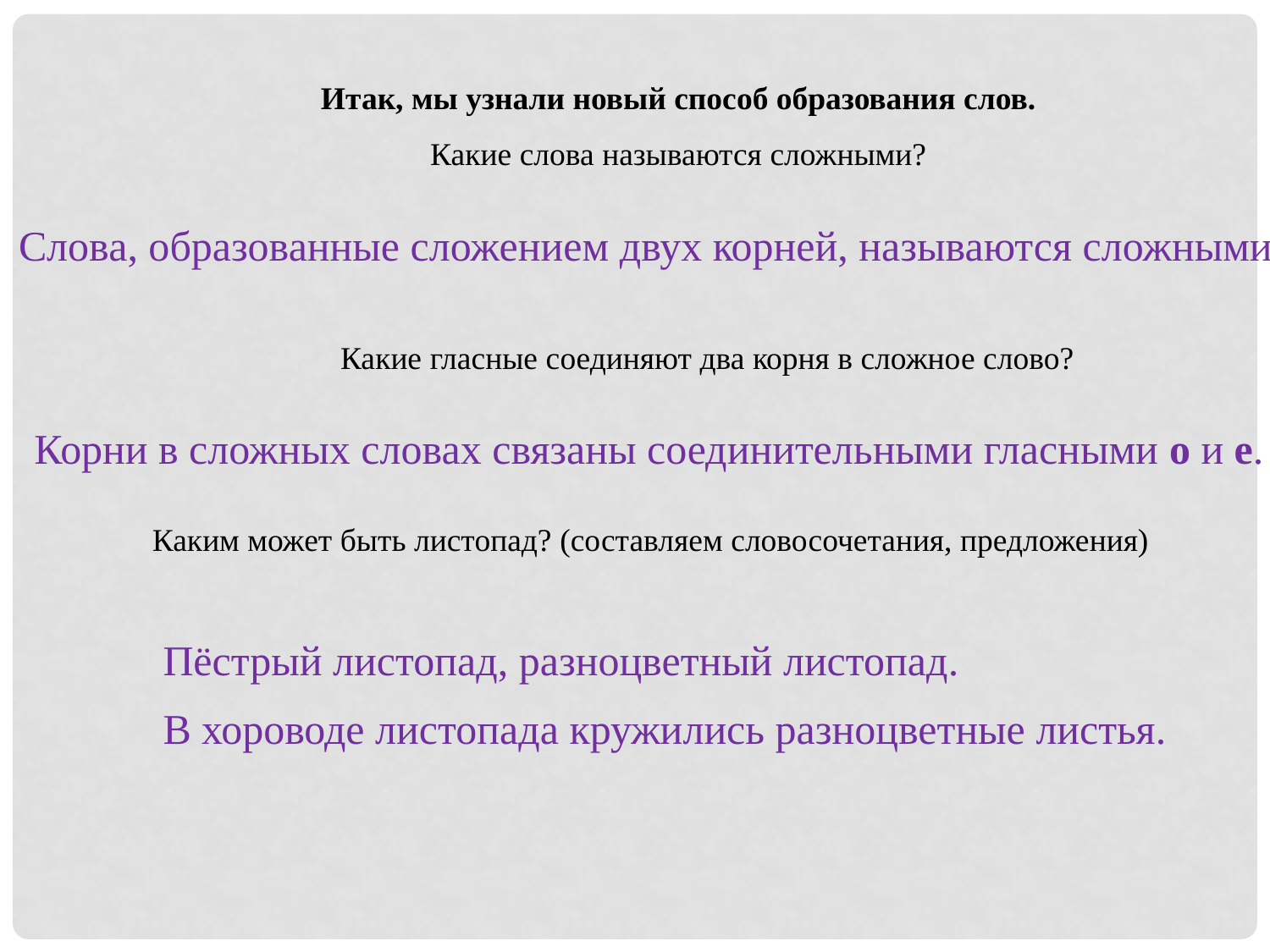

Итак, мы узнали новый способ образования слов.
Какие слова называются сложными?
Слова, образованные сложением двух корней, называются сложными.
Какие гласные соединяют два корня в сложное слово?
Корни в сложных словах связаны соединительными гласными о и е.
Каким может быть листопад? (составляем словосочетания, предложения)
Пёстрый листопад, разноцветный листопад.
В хороводе листопада кружились разноцветные листья.